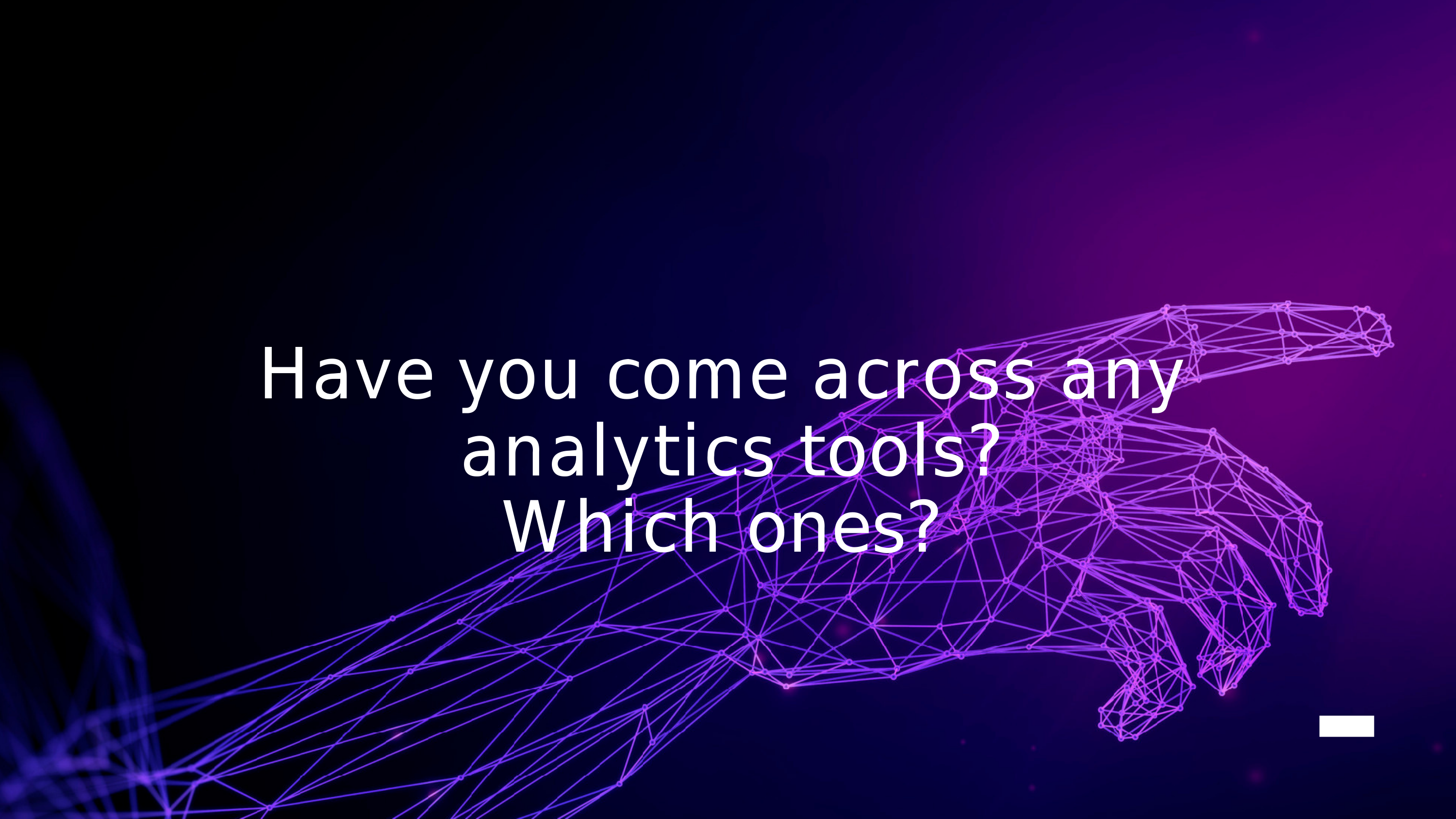

# Have you come across any  analytics tools?
Which ones?